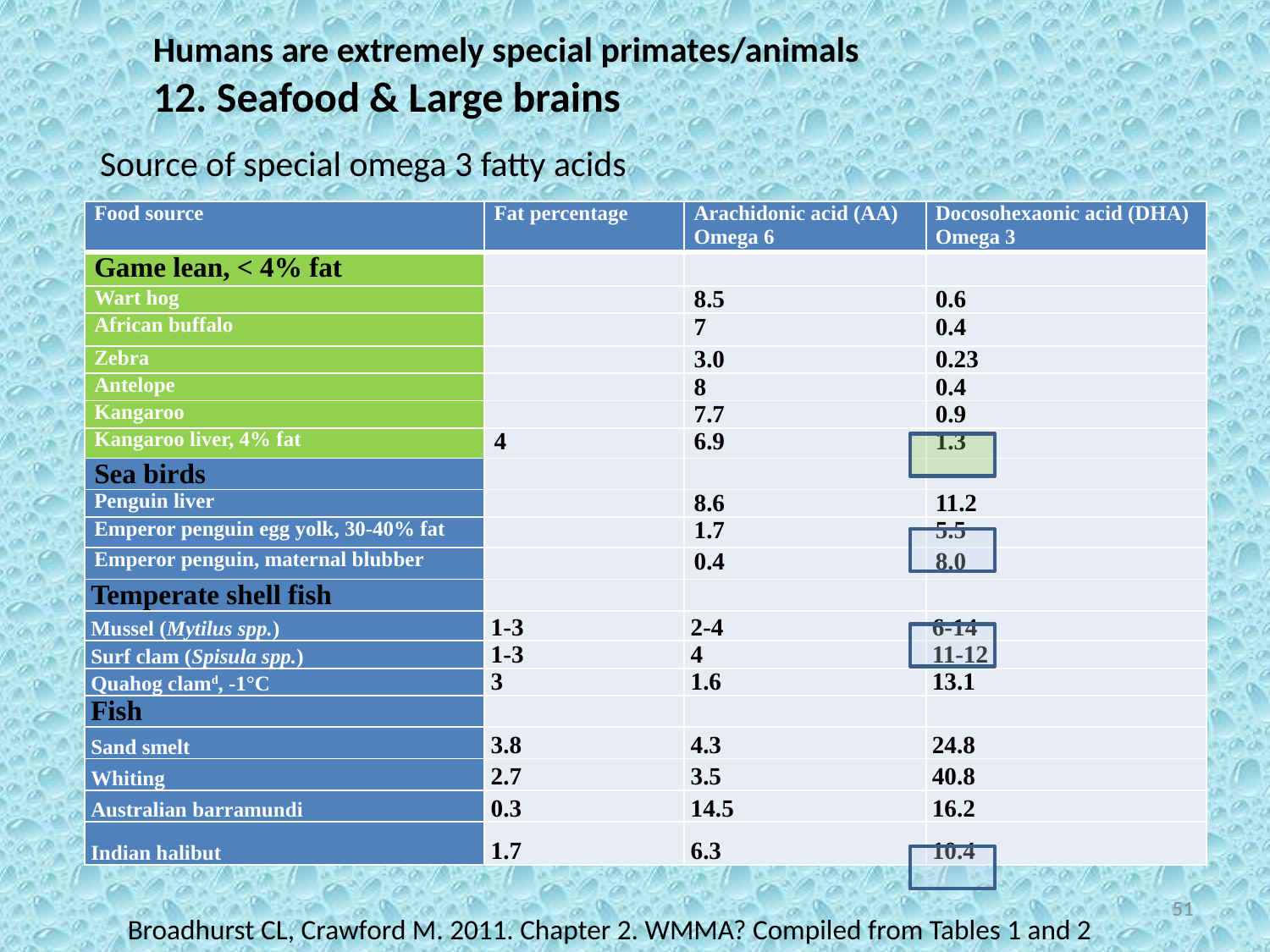

Humans are extremely special primates/animals
12. Seafood & Large brains
Source of special omega 3 fatty acids
| Food source | Fat percentage | Arachidonic acid (AA) Omega 6 | Docosohexaonic acid (DHA) Omega 3 |
| --- | --- | --- | --- |
| Game lean, < 4% fat |  |  |  |
| Wart hog |  | 8.5 | 0.6 |
| African buffalo |  | 7 | 0.4 |
| Zebra |  | 3.0 | 0.23 |
| Antelope |  | 8 | 0.4 |
| Kangaroo |  | 7.7 | 0.9 |
| Kangaroo liver, 4% fat | 4 | 6.9 | 1.3 |
| Sea birds |  |  |  |
| Penguin liver |  | 8.6 | 11.2 |
| Emperor penguin egg yolk, 30-40% fat |  | 1.7 | 5.5 |
| Emperor penguin, maternal blubber |  | 0.4 | 8.0 |
| Temperate shell fish |  |  |  |
| Mussel (Mytilus spp.) | 1-3 | 2-4 | 6-14 |
| Surf clam (Spisula spp.) | 1-3 | 4 | 11-12 |
| Quahog clamd, -1°C | 3 | 1.6 | 13.1 |
| Fish |  |  |  |
| Sand smelt | 3.8 | 4.3 | 24.8 |
| Whiting | 2.7 | 3.5 | 40.8 |
| Australian barramundi | 0.3 | 14.5 | 16.2 |
| Indian halibut | 1.7 | 6.3 | 10.4 |

51
Broadhurst CL, Crawford M. 2011. Chapter 2. WMMA? Compiled from Tables 1 and 2